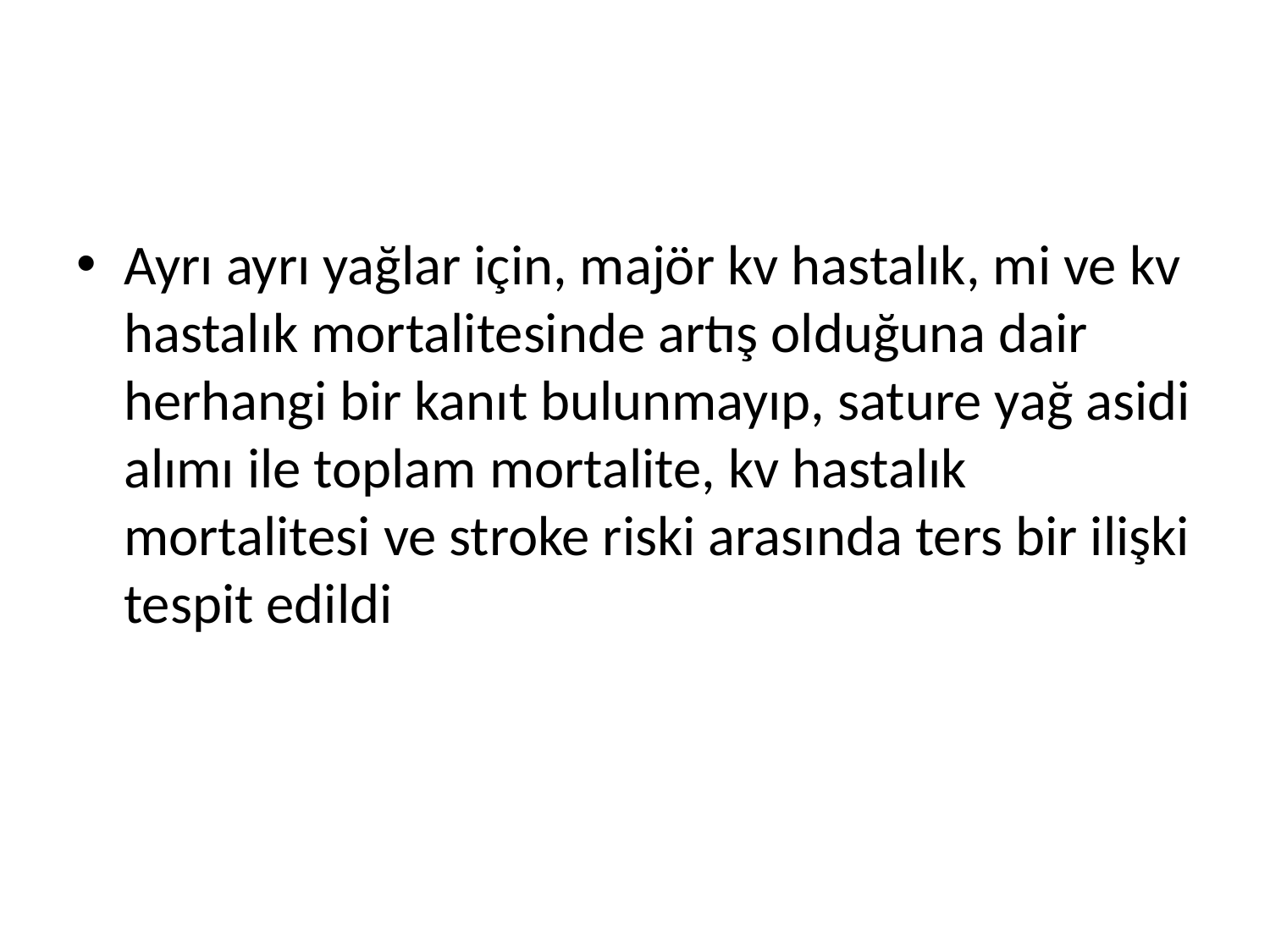

#
Ayrı ayrı yağlar için, majör kv hastalık, mi ve kv hastalık mortalitesinde artış olduğuna dair herhangi bir kanıt bulunmayıp, sature yağ asidi alımı ile toplam mortalite, kv hastalık mortalitesi ve stroke riski arasında ters bir ilişki tespit edildi